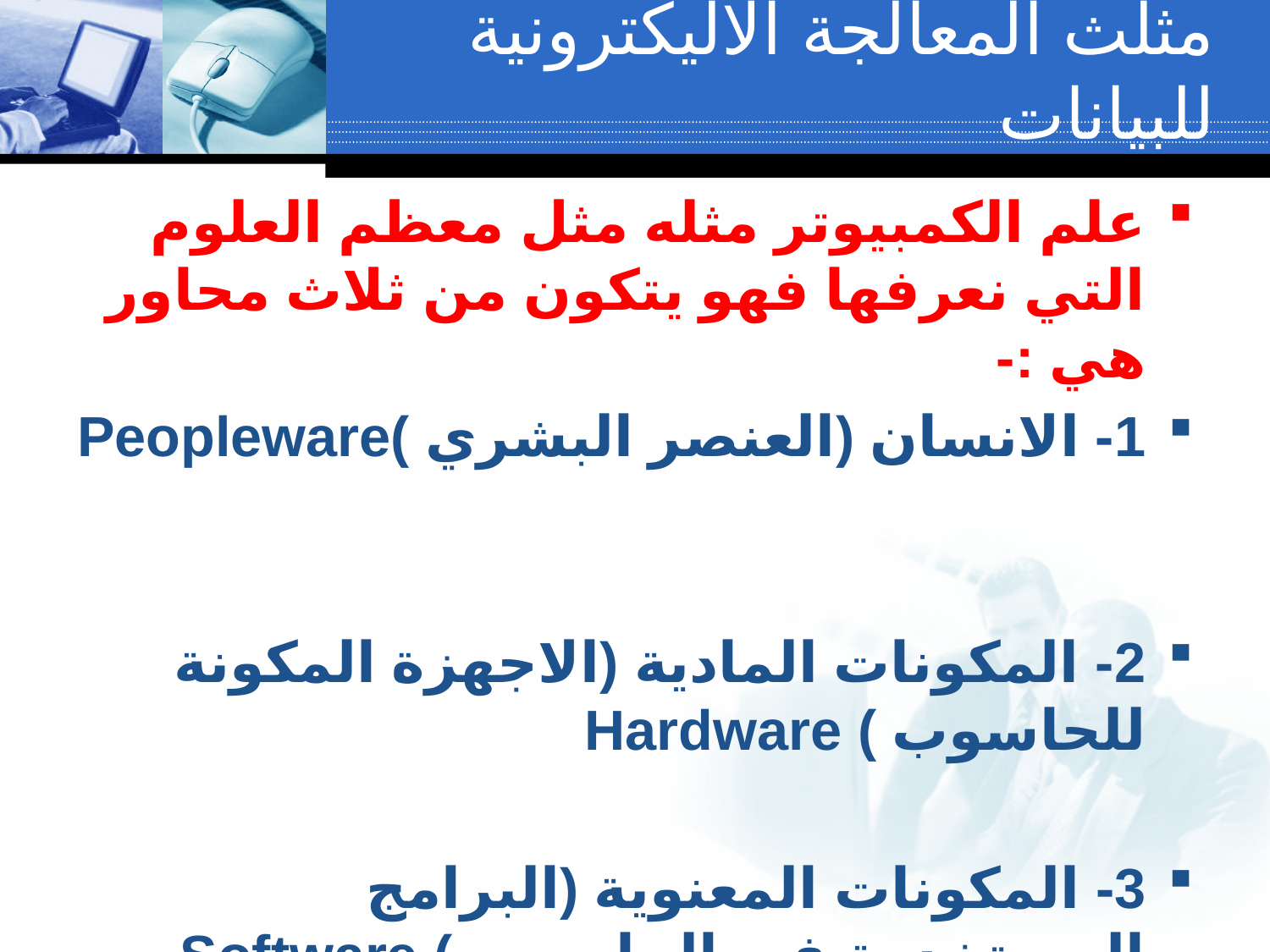

# مثلث المعالجة الاليكترونية للبيانات
علم الكمبيوتر مثله مثل معظم العلوم التي نعرفها فهو يتكون من ثلاث محاور هي :-
1- الانسان (العنصر البشري )Peopleware

2- المكونات المادية (الاجهزة المكونة للحاسوب ) Hardware

3- المكونات المعنوية (البرامج المستخدمة في الحاسوب ) 	Software